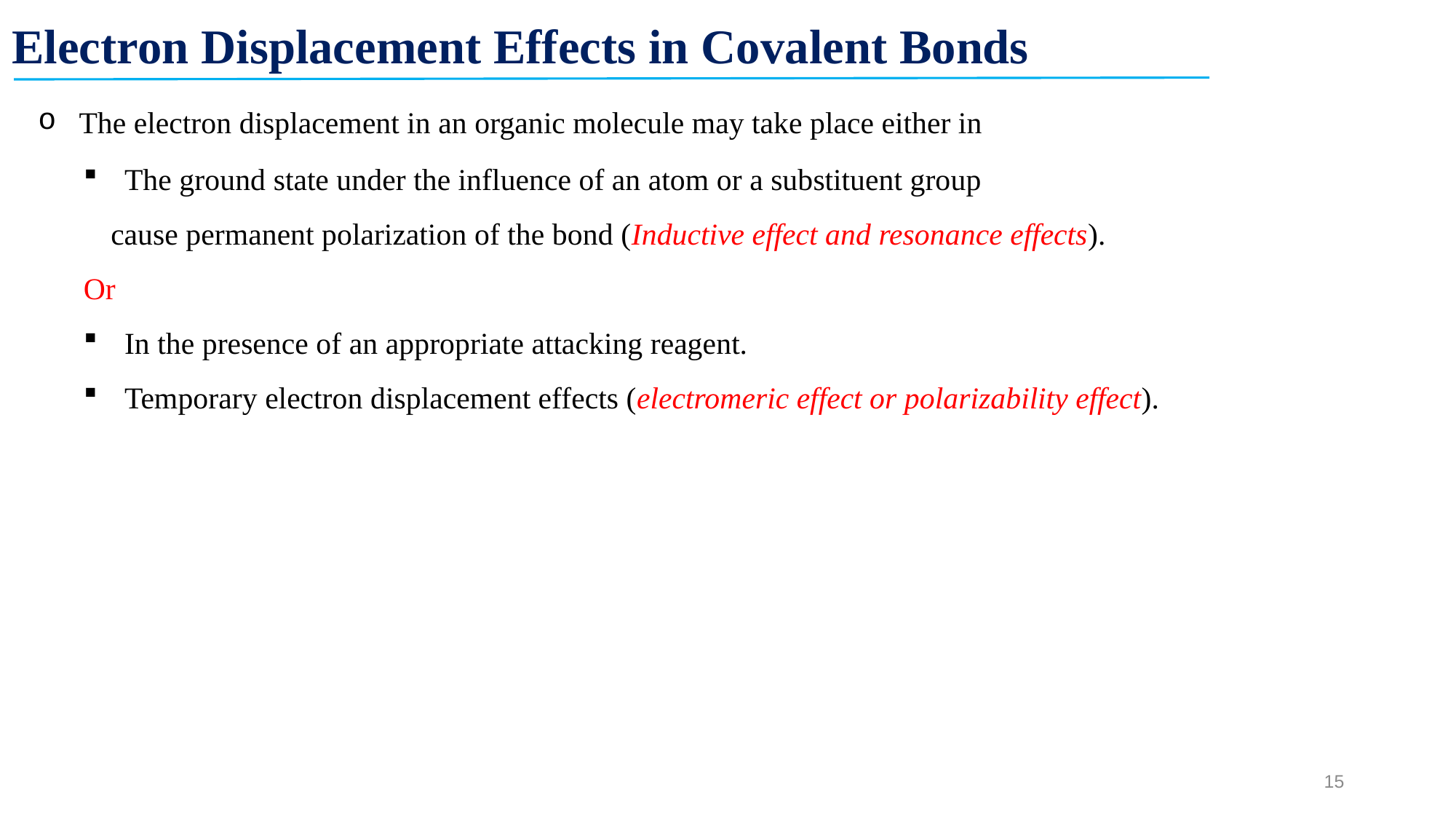

Electron Displacement Effects in Covalent Bonds
The electron displacement in an organic molecule may take place either in
The ground state under the influence of an atom or a substituent group
cause permanent polarization of the bond (Inductive effect and resonance effects).
Or
In the presence of an appropriate attacking reagent.
Temporary electron displacement effects (electromeric effect or polarizability effect).
15